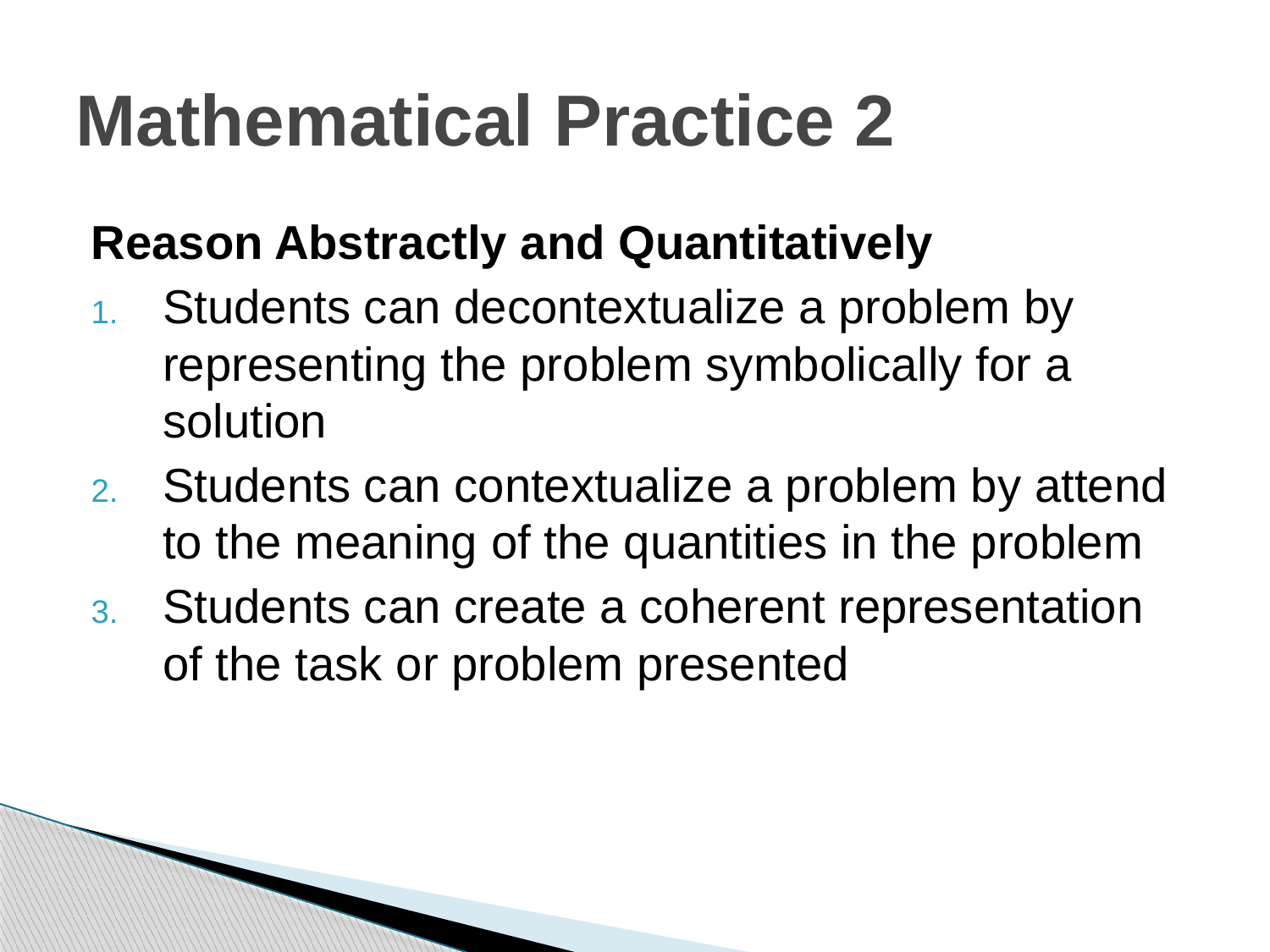

# Mathematical Practice 2
Reason Abstractly and Quantitatively
Students can decontextualize a problem by representing the problem symbolically for a solution
Students can contextualize a problem by attend to the meaning of the quantities in the problem
Students can create a coherent representation of the task or problem presented